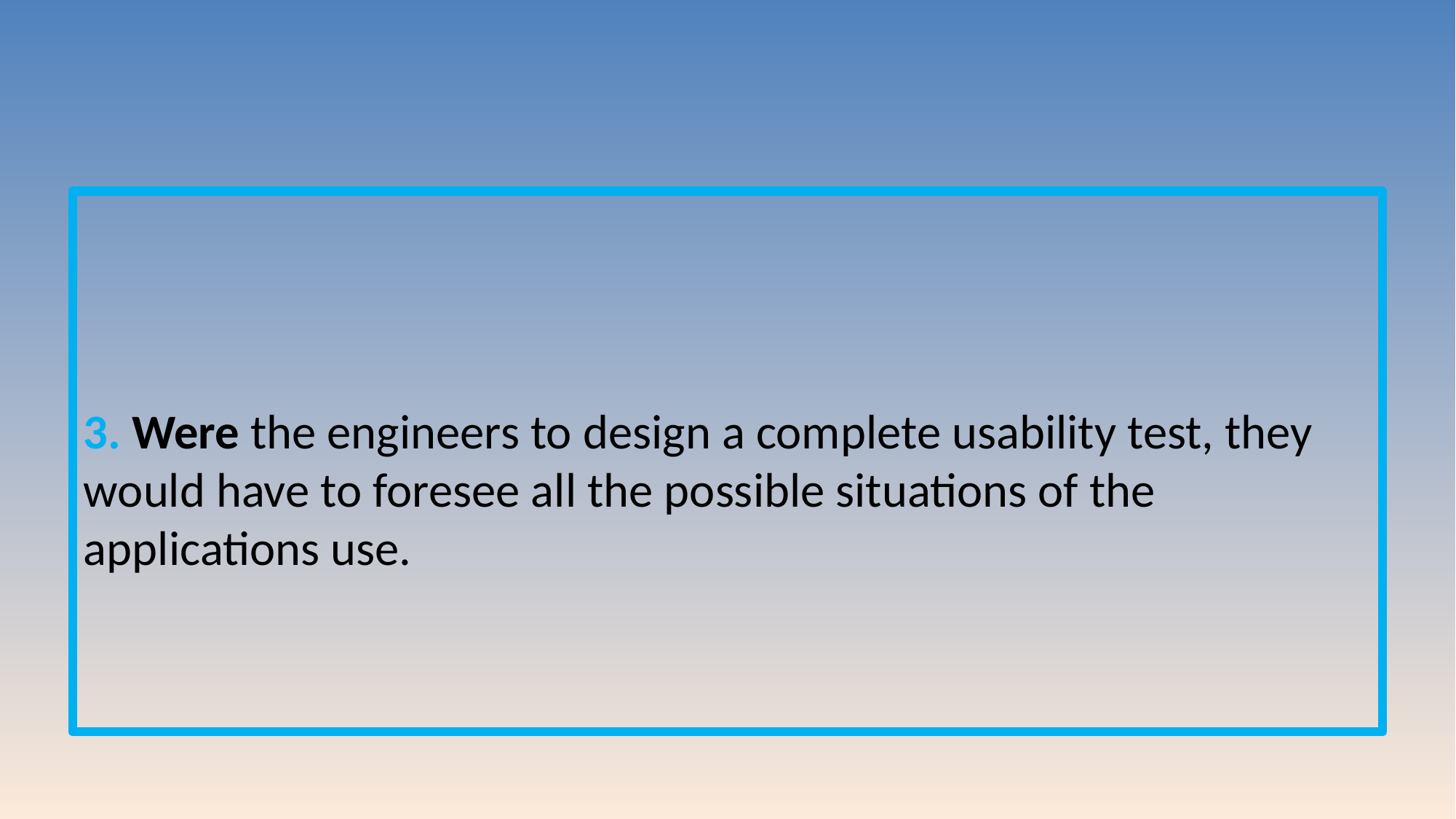

3. Were the engineers to design a complete usability test, they would have to foresee all the possible situations of the applications use.